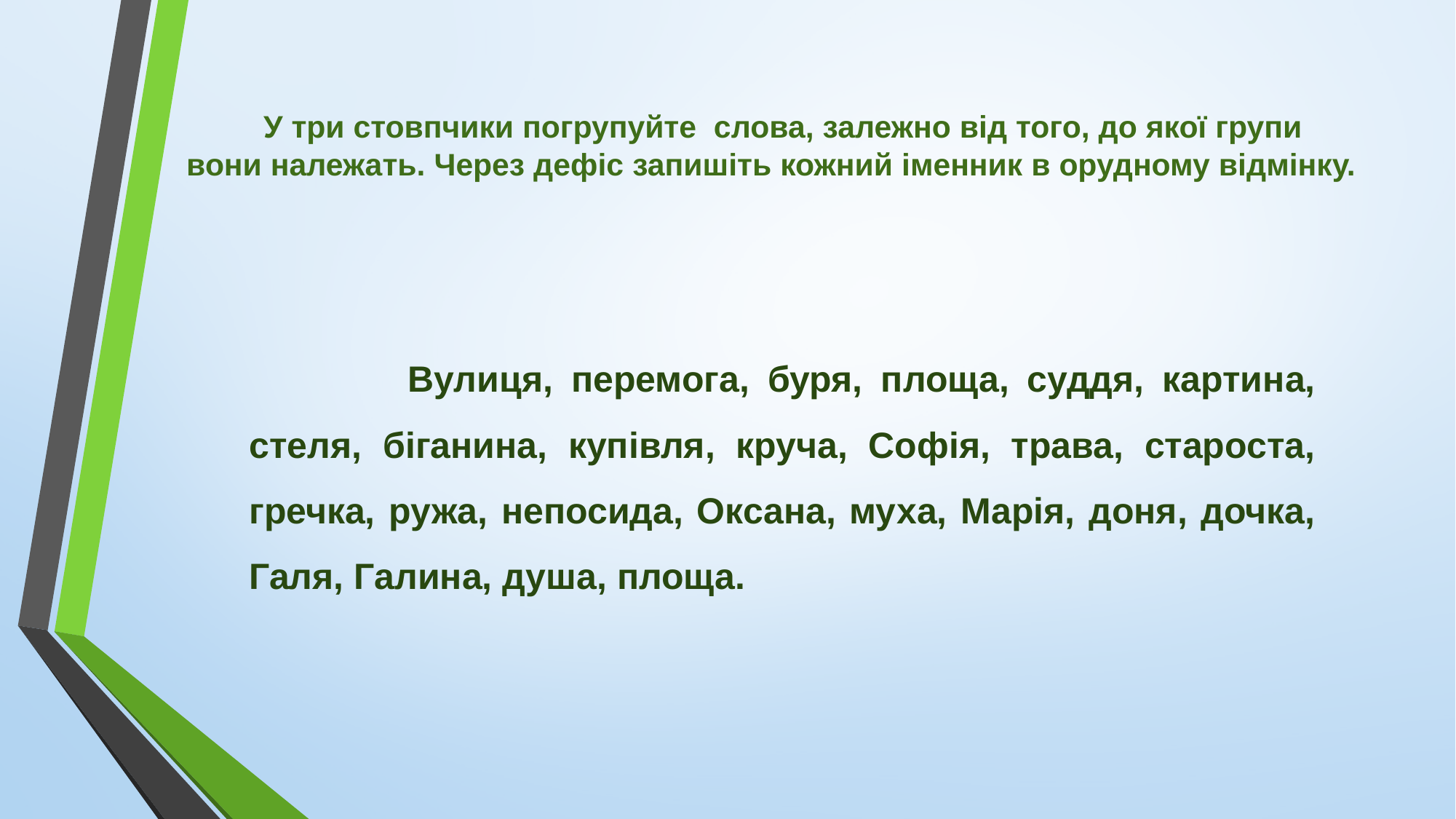

# У три стовпчики погрупуйте  слова, залежно від того, до якої групи вони належать. Через дефіс запишіть кожний іменник в орудному відмінку.
        Вулиця, перемога, буря, площа, суддя, картина, стеля, біганина, купівля, круча, Софія, трава, староста, гречка, ружа, непосида, Оксана, муха, Марія, доня, дочка, Галя, Галина, душа, площа.